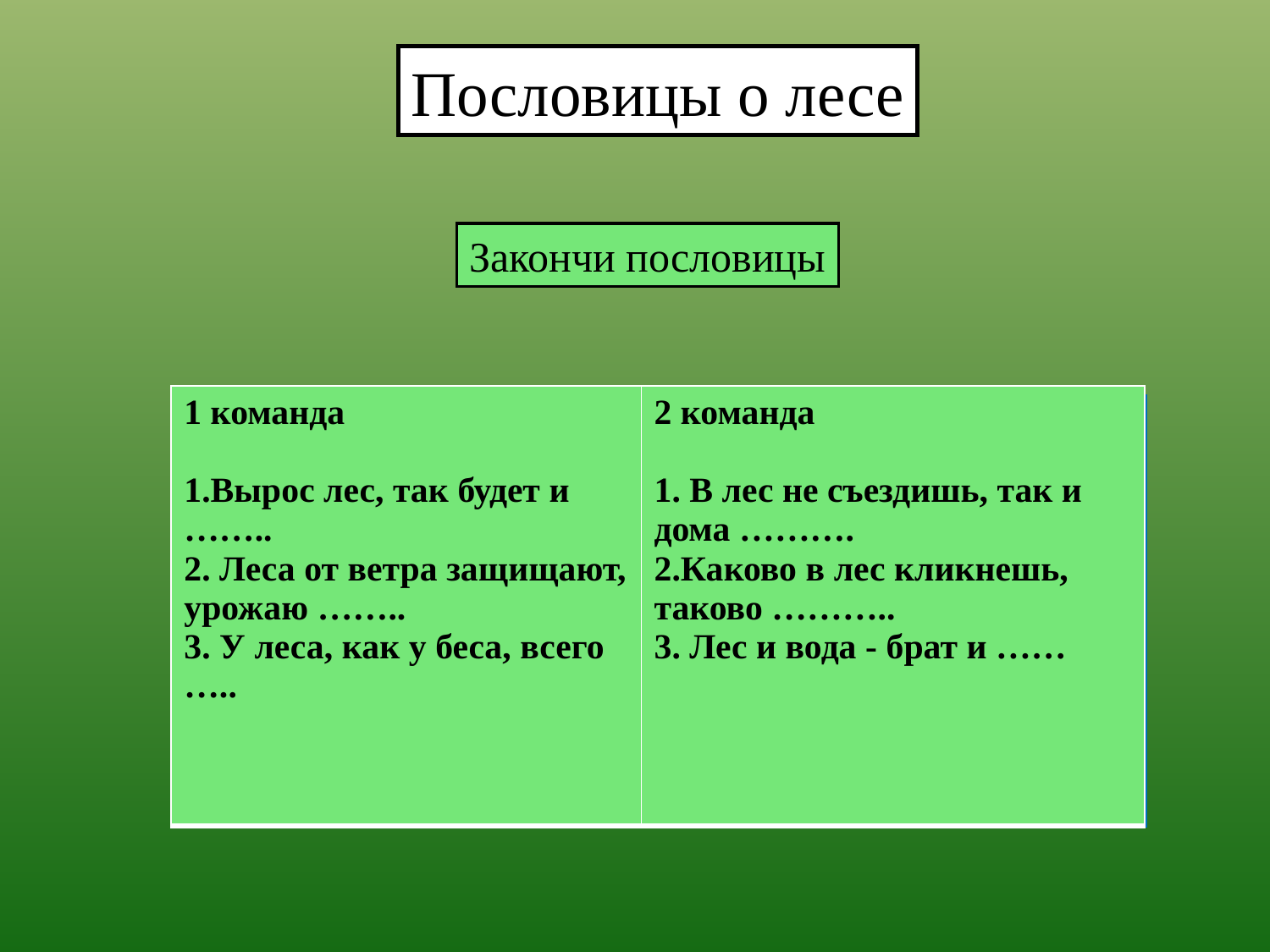

Пословицы о лесе
Закончи пословицы
| 1 команда 1.Вырос лес, так будет и …….. 2. Леса от ветра защищают, урожаю …….. 3. У леса, как у беса, всего ….. | 2 команда 1. В лес не съездишь, так и дома ………. 2.Каково в лес кликнешь, таково ……….. 3. Лес и вода - брат и …… |
| --- | --- |

1. Вырос лес, так будет и топорище.
2. В лес не съездишь, так и дома замерзнешь.
3. Леса от ветра защищают, урожаю помогают.
4. Каково в лес кликнешь, таково и откликнется.
5. У леса, как у беса, всего много.
6. Лес и вода - брат и сестра.